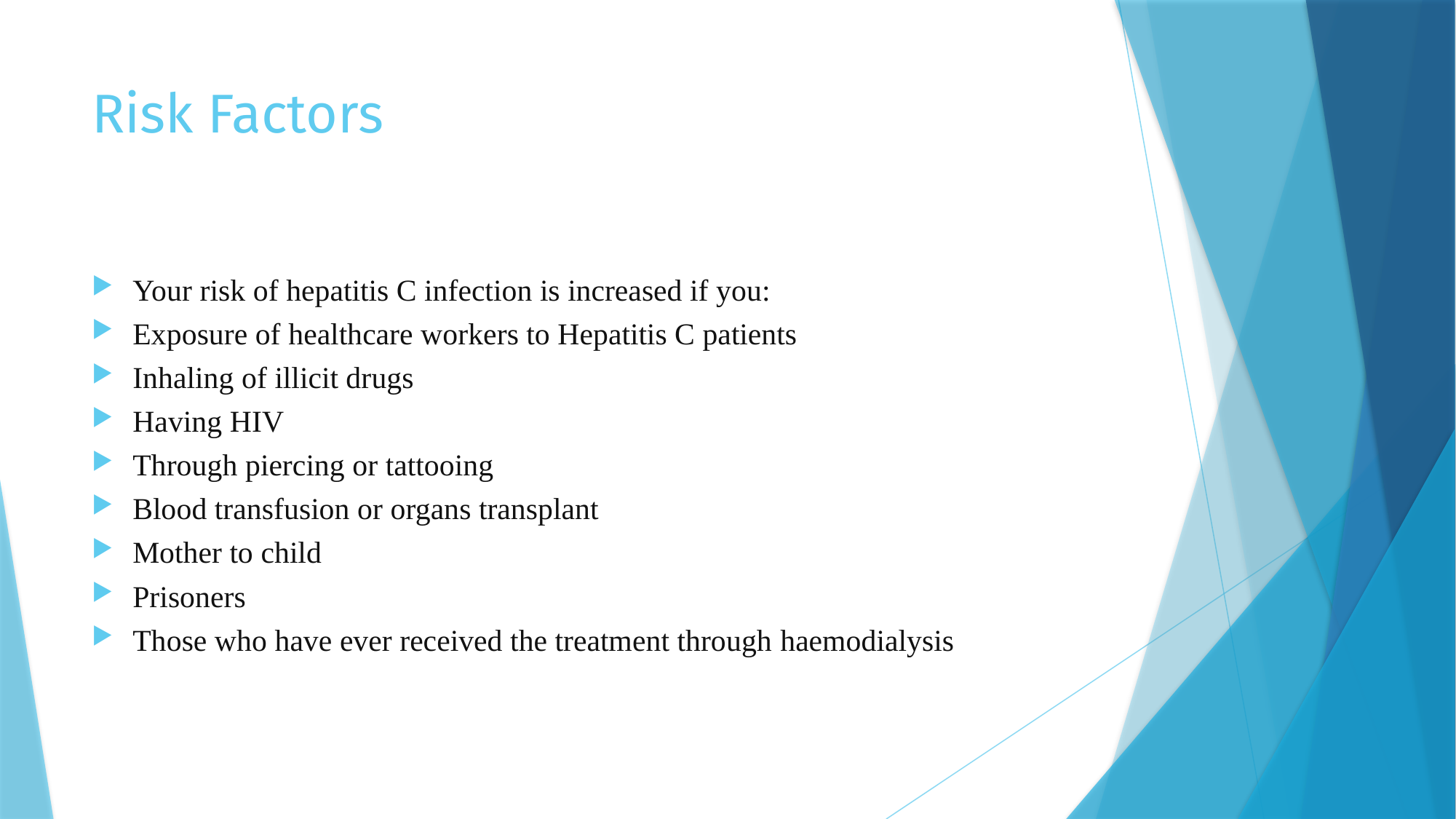

# Risk Factors
Your risk of hepatitis C infection is increased if you:
Exposure of healthcare workers to Hepatitis C patients
Inhaling of illicit drugs
Having HIV
Through piercing or tattooing
Blood transfusion or organs transplant
Mother to child
Prisoners
Those who have ever received the treatment through haemodialysis